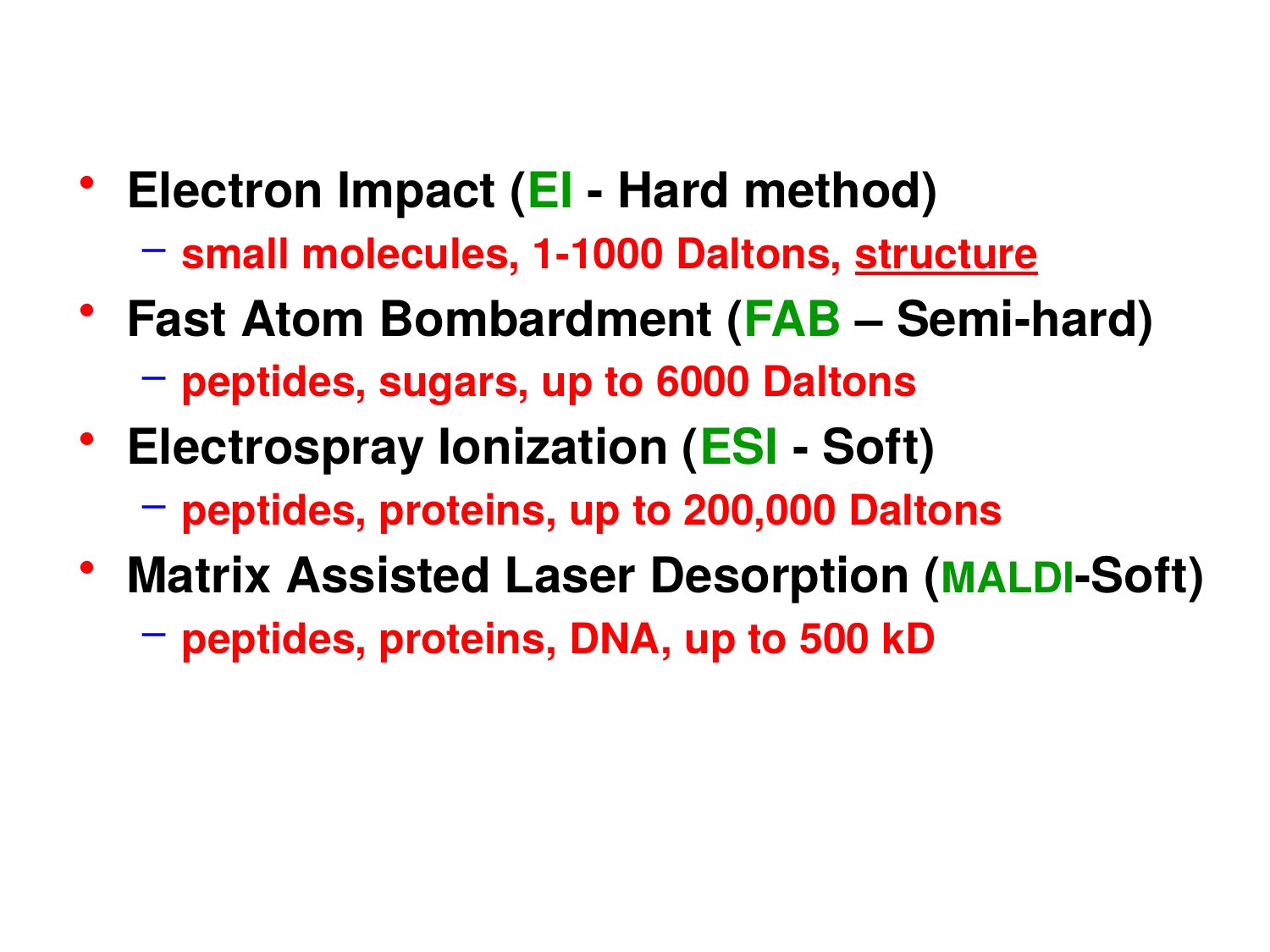

Electron Impact (EI - Hard method)
small molecules, 1-1000 Daltons, structure
Fast Atom Bombardment (FAB – Semi-hard)
peptides, sugars, up to 6000 Daltons
Electrospray Ionization (ESI - Soft)
peptides, proteins, up to 200,000 Daltons
Matrix Assisted Laser Desorption (MALDI-Soft)
peptides, proteins, DNA, up to 500 kD